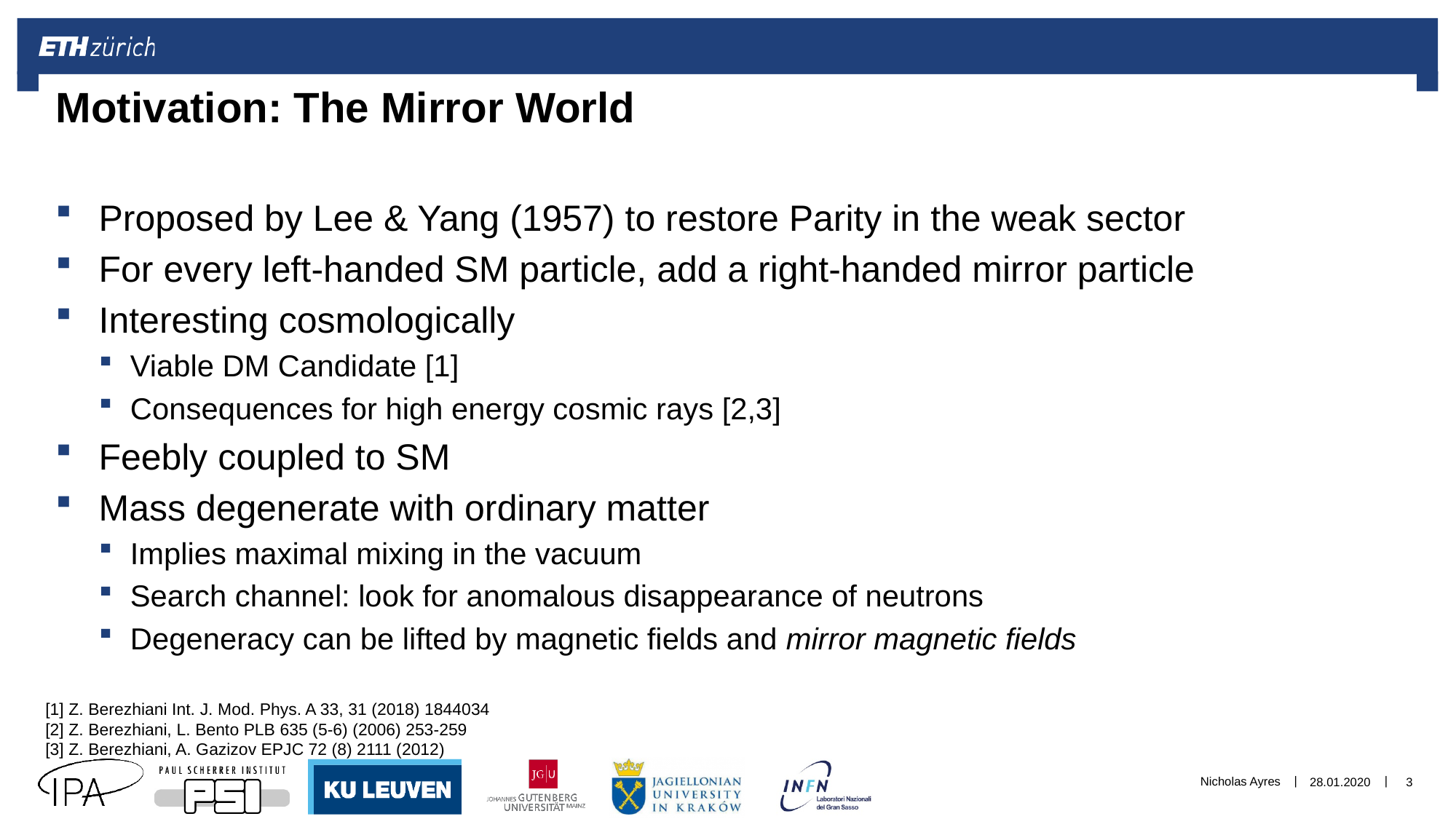

# Motivation: The Mirror World
Proposed by Lee & Yang (1957) to restore Parity in the weak sector
For every left-handed SM particle, add a right-handed mirror particle
Interesting cosmologically
Viable DM Candidate [1]
Consequences for high energy cosmic rays [2,3]
Feebly coupled to SM
Mass degenerate with ordinary matter
Implies maximal mixing in the vacuum
Search channel: look for anomalous disappearance of neutrons
Degeneracy can be lifted by magnetic fields and mirror magnetic fields
[1] Z. Berezhiani Int. J. Mod. Phys. A 33, 31 (2018) 1844034
[2] Z. Berezhiani, L. Bento PLB 635 (5-6) (2006) 253-259
[3] Z. Berezhiani, A. Gazizov EPJC 72 (8) 2111 (2012)
Nicholas Ayres
28.01.2020
3